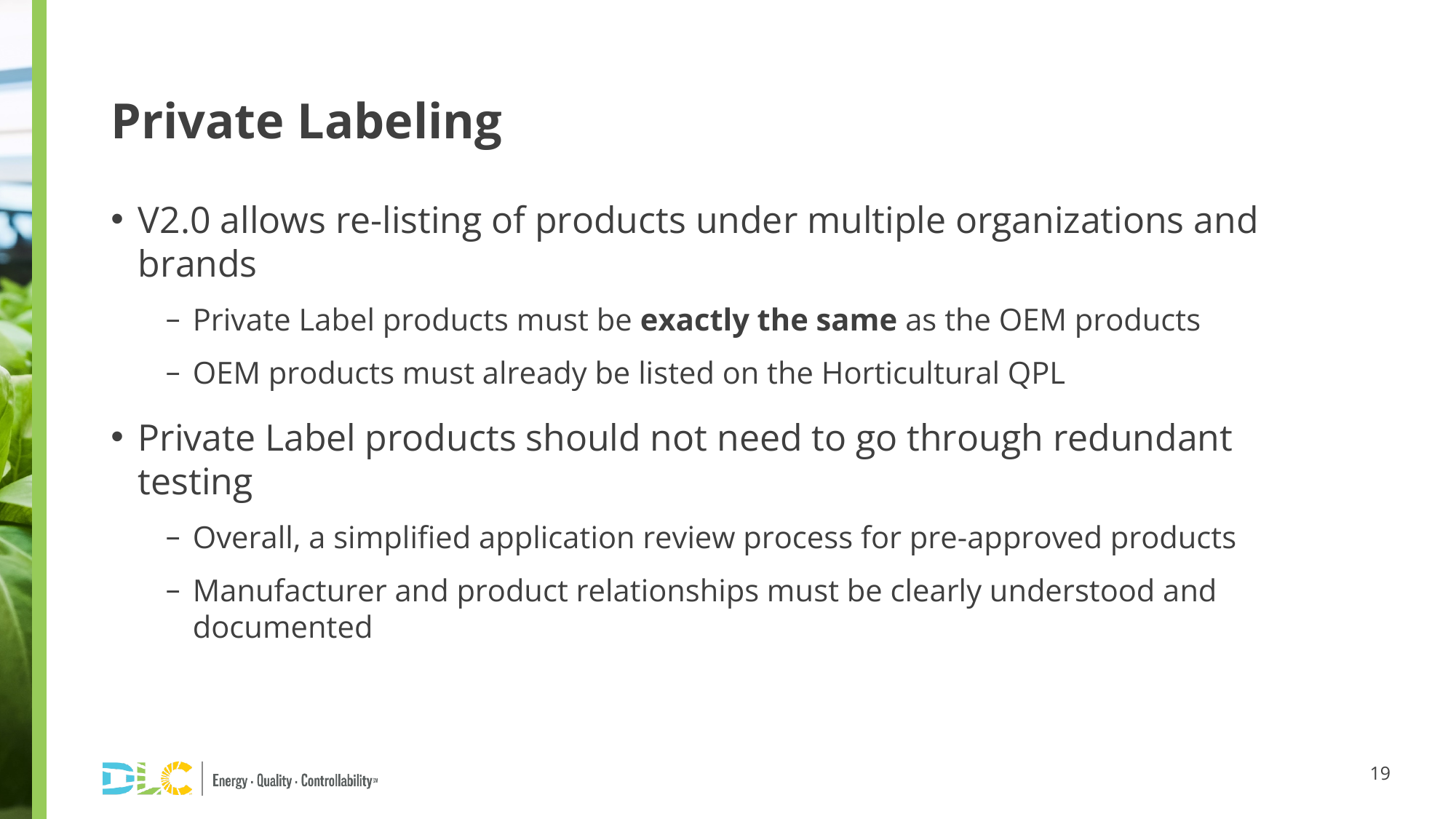

# Private Labeling
V2.0 allows re-listing of products under multiple organizations and brands
Private Label products must be exactly the same as the OEM products
OEM products must already be listed on the Horticultural QPL
Private Label products should not need to go through redundant testing
Overall, a simplified application review process for pre-approved products
Manufacturer and product relationships must be clearly understood and documented

19